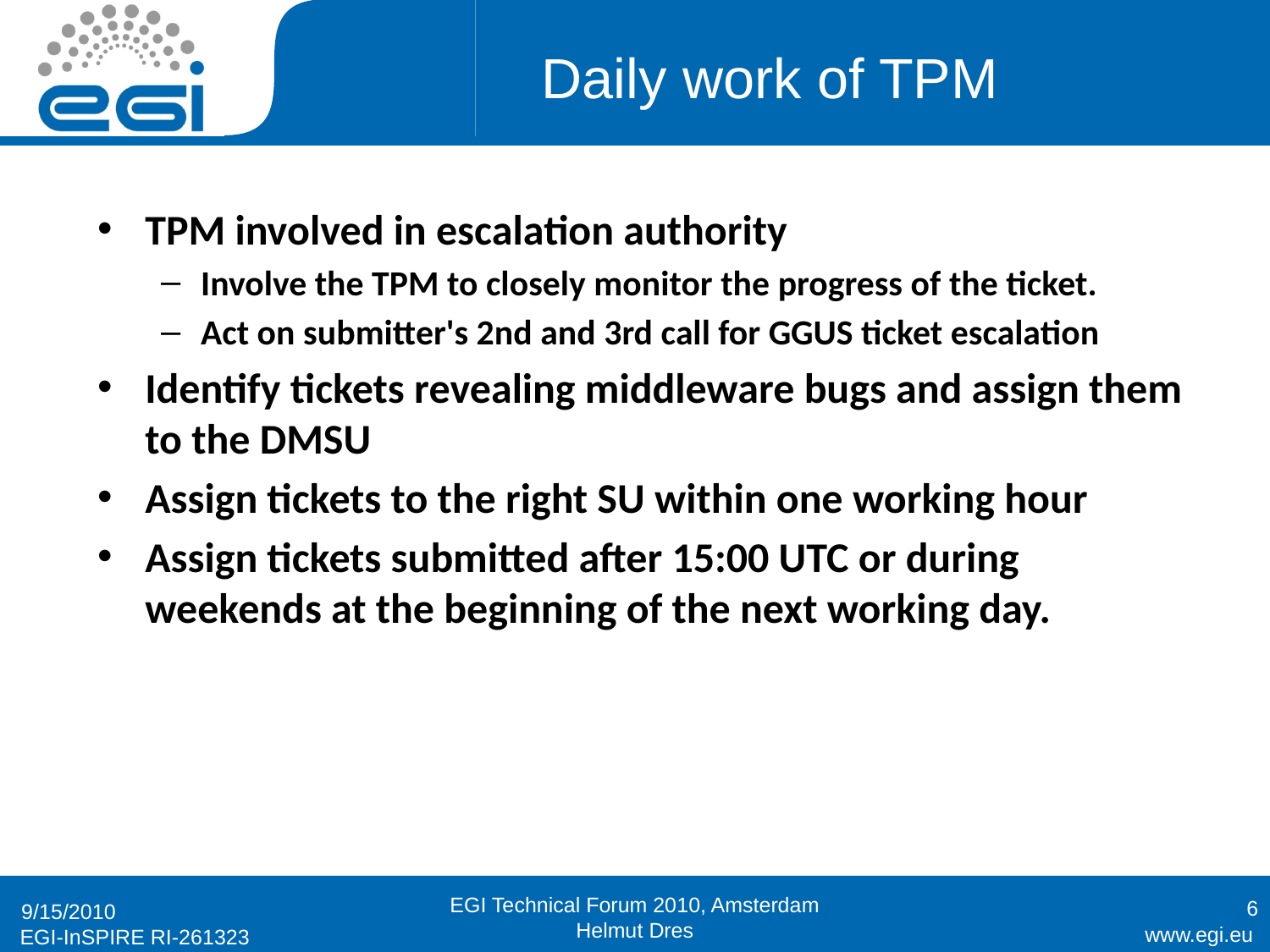

# Daily work of TPM
TPM involved in escalation authority
Involve the TPM to closely monitor the progress of the ticket.
Act on submitter's 2nd and 3rd call for GGUS ticket escalation
Identify tickets revealing middleware bugs and assign them to the DMSU
Assign tickets to the right SU within one working hour
Assign tickets submitted after 15:00 UTC or during weekends at the beginning of the next working day.

EGI Technical Forum 2010, Amsterdam
Helmut Dres
6
9/15/2010